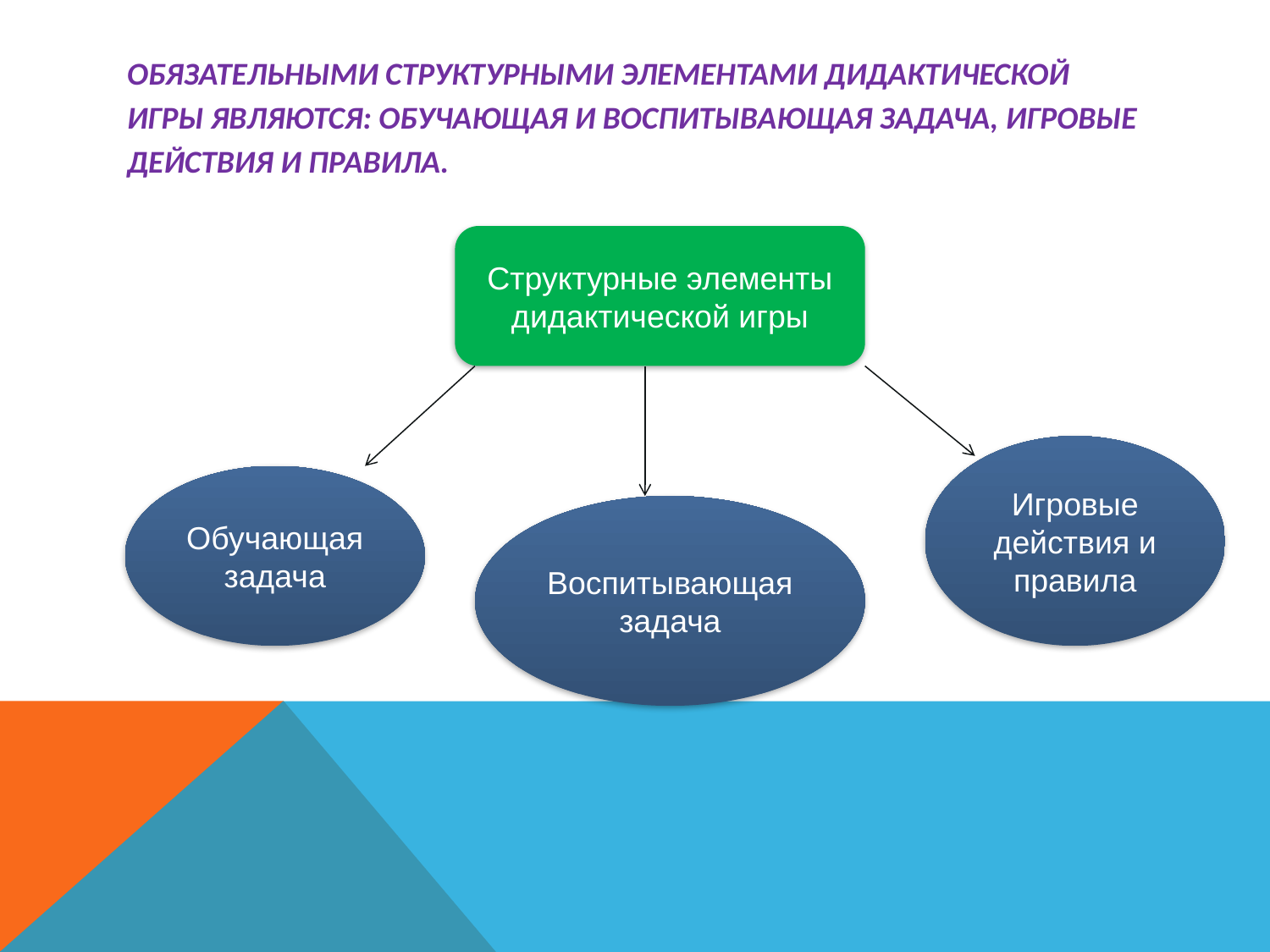

# Обязательными структурными элементами дидактической игры являются: обучающая и воспитывающая задача, игровые действия и правила.

Структурные элементы дидактической игры
Игровые действия и правила
Обучающая задача
Воспитывающая задача